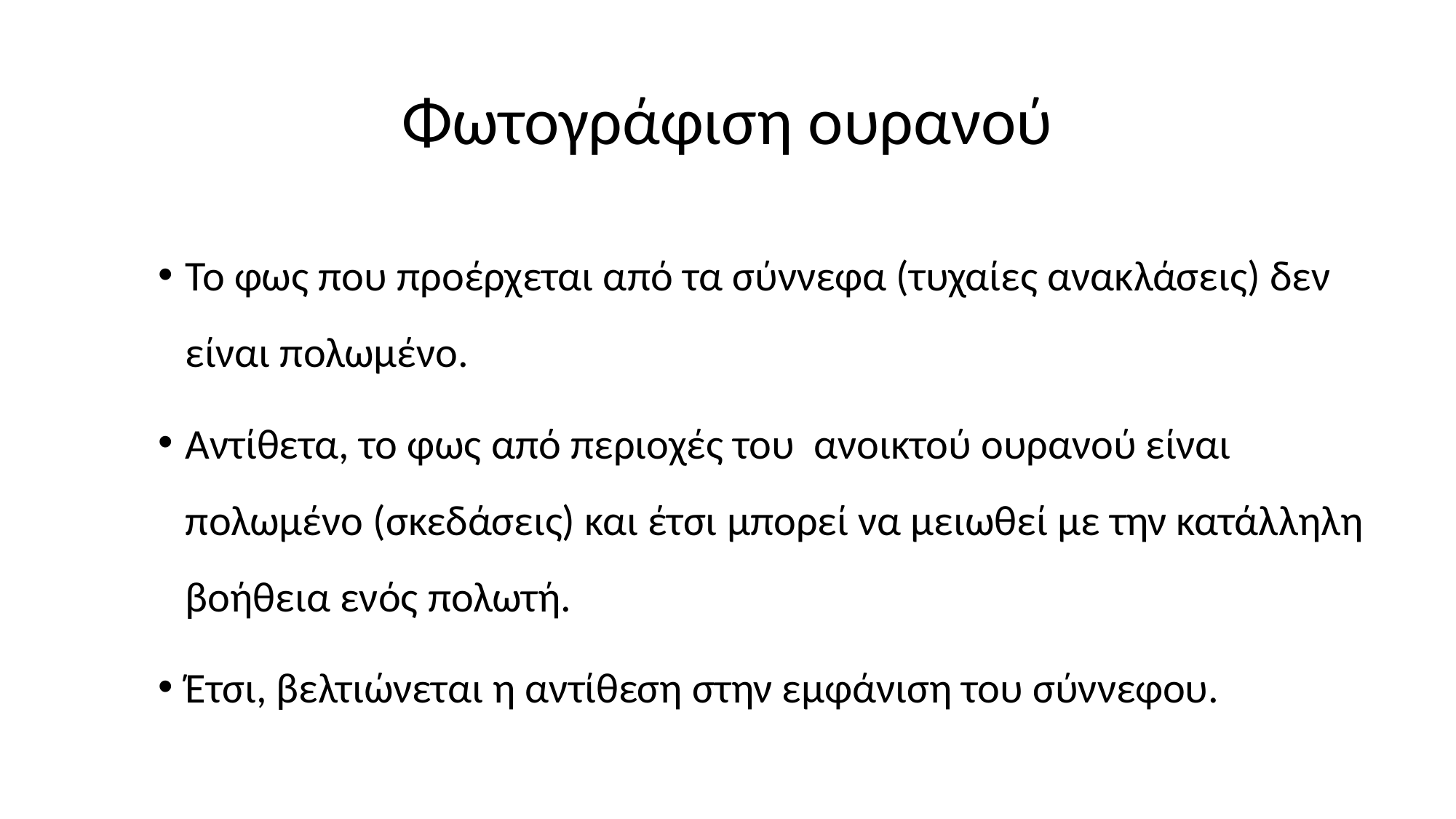

# Φωτογράφιση ουρανού
Το φως που προέρχεται από τα σύννεφα (τυχαίες ανακλάσεις) δεν είναι πολωμένο.
Αντίθετα, το φως από περιοχές του  ανοικτού ουρανού είναι πολωμένο (σκεδάσεις) και έτσι μπορεί να μειωθεί με την κατάλληλη βοήθεια ενός πολωτή.
Έτσι, βελτιώνεται η αντίθεση στην εμφάνιση του σύννεφου.